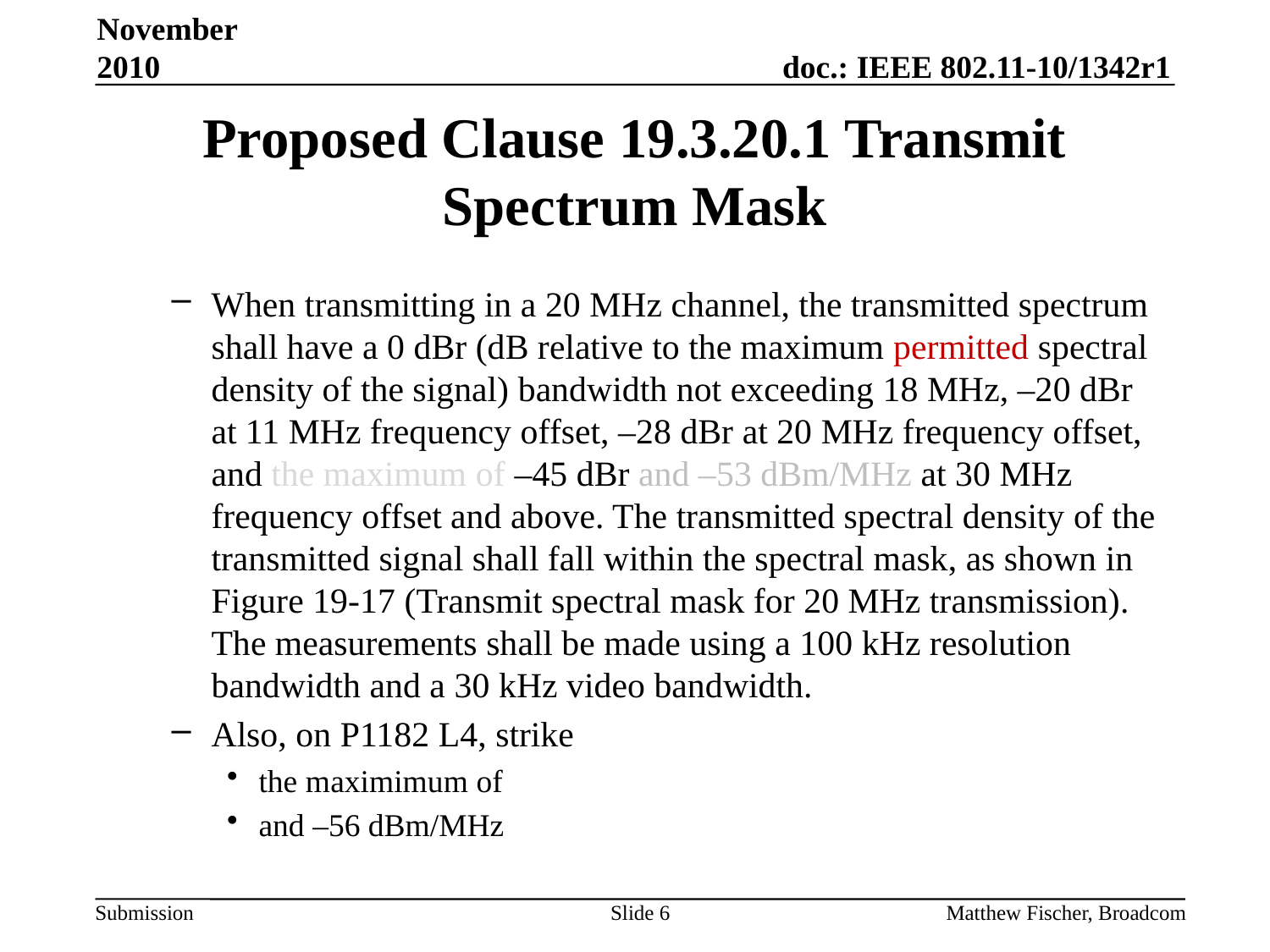

November 2010
# Proposed Clause 19.3.20.1 Transmit Spectrum Mask
When transmitting in a 20 MHz channel, the transmitted spectrum shall have a 0 dBr (dB relative to the maximum permitted spectral density of the signal) bandwidth not exceeding 18 MHz, –20 dBr at 11 MHz frequency offset, –28 dBr at 20 MHz frequency offset, and the maximum of –45 dBr and –53 dBm/MHz at 30 MHz frequency offset and above. The transmitted spectral density of the transmitted signal shall fall within the spectral mask, as shown in Figure 19-17 (Transmit spectral mask for 20 MHz transmission). The measurements shall be made using a 100 kHz resolution bandwidth and a 30 kHz video bandwidth.
Also, on P1182 L4, strike
the maximimum of
and –56 dBm/MHz
Slide 6
Matthew Fischer, Broadcom